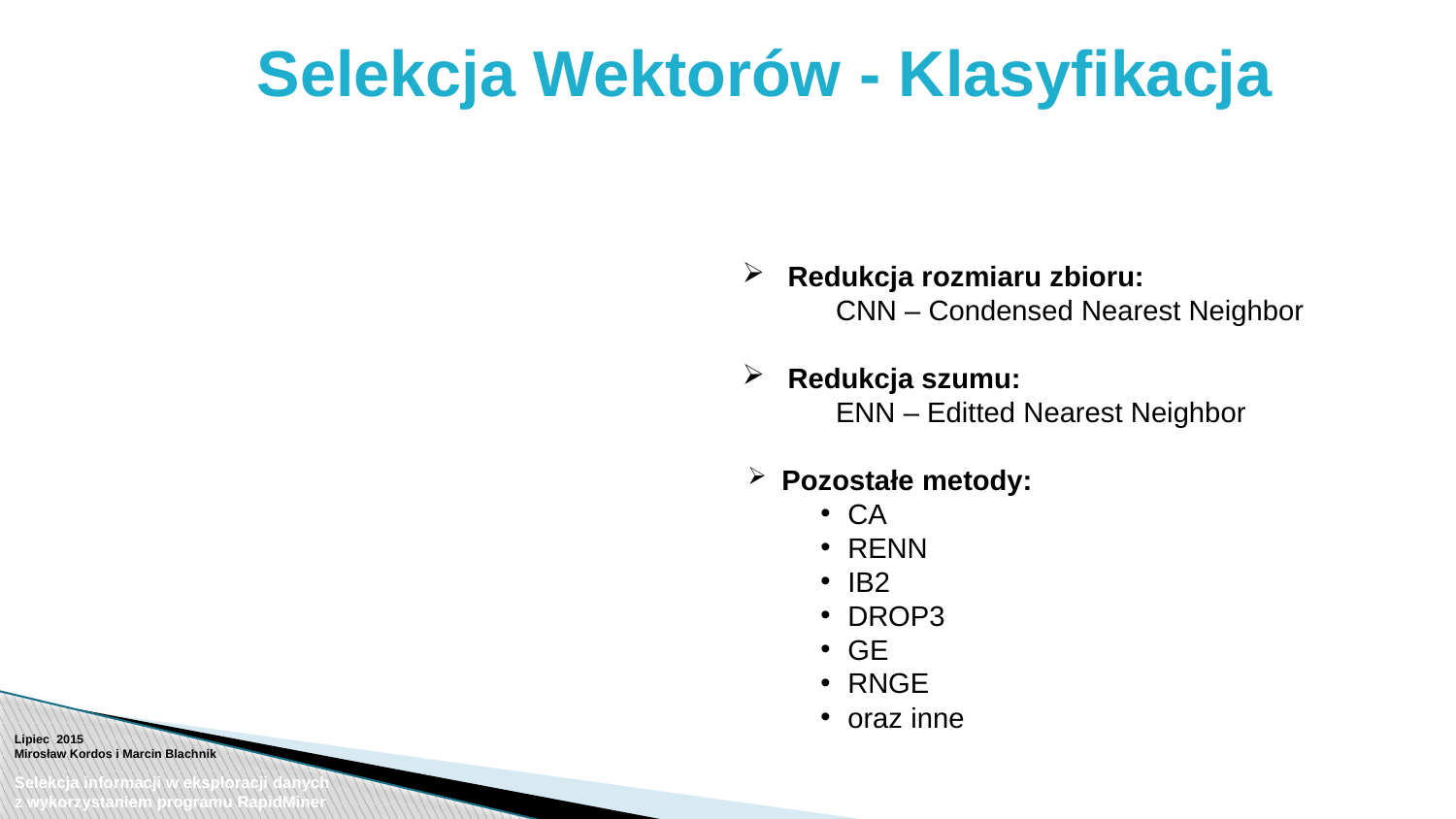

# Selekcja Wektorów - Klasyfikacja
Redukcja rozmiaru zbioru:
      CNN – Condensed Nearest Neighbor

Redukcja szumu:
      ENN – Editted Nearest Neighbor

 Pozostałe metody:
CA
RENN
IB2
DROP3
GE
RNGE
oraz inne

Lipiec  2015
Mirosław Kordos i Marcin Blachnik
Selekcja informacji w eksploracji danych
z wykorzystaniem programu RapidMiner